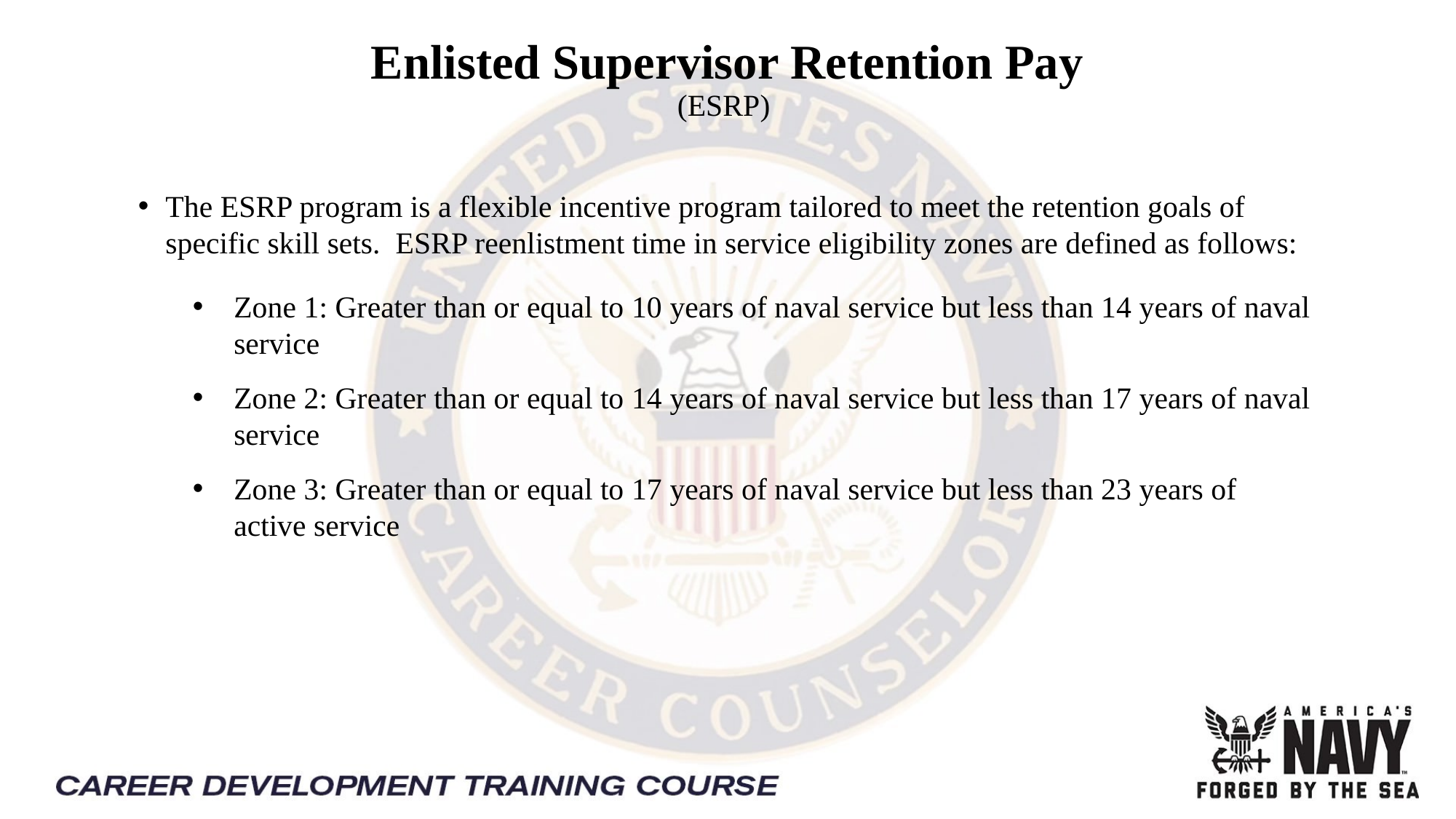

# Enlisted Supervisor Retention Pay (ESRP)
The ESRP program is a flexible incentive program tailored to meet the retention goals of specific skill sets.  ESRP reenlistment time in service eligibility zones are defined as follows:
Zone 1: Greater than or equal to 10 years of naval service but less than 14 years of naval service
Zone 2: Greater than or equal to 14 years of naval service but less than 17 years of naval service
Zone 3: Greater than or equal to 17 years of naval service but less than 23 years of active service